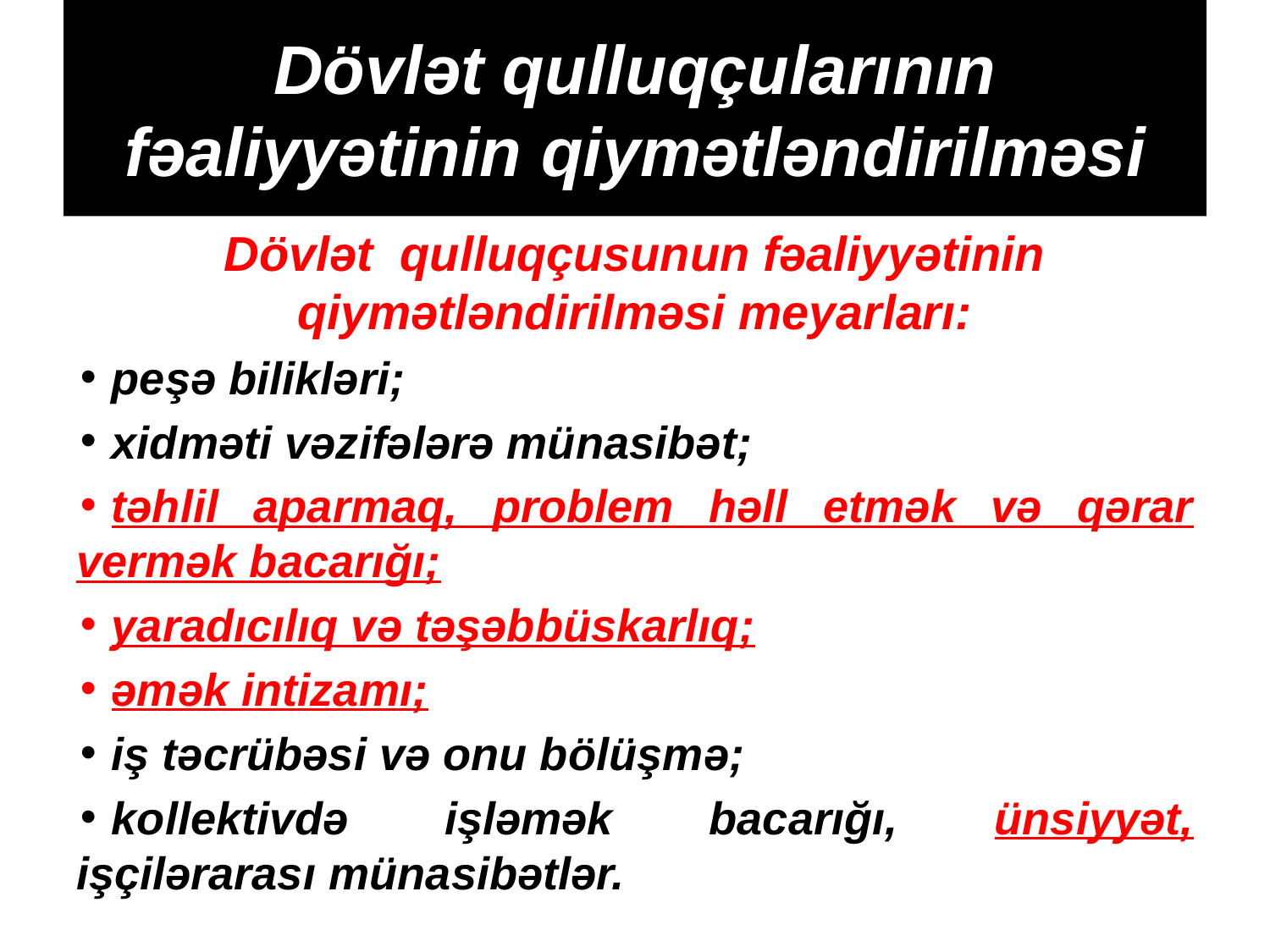

# Dövlət qulluqçularının fəaliyyətinin qiymətləndirilməsi
Dövlət  qulluqçusunun fəaliyyətinin qiymətləndirilməsi meyarları:
peşə bilikləri;
xidməti vəzifələrə münasibət;
təhlil aparmaq, problem həll etmək və qərar vermək bacarığı;
yaradıcılıq və təşəbbüskarlıq;
əmək intizamı;
iş təcrübəsi və onu bölüşmə;
kollektivdə işləmək bacarığı, ünsiyyət, işçilərarası münasibətlər.